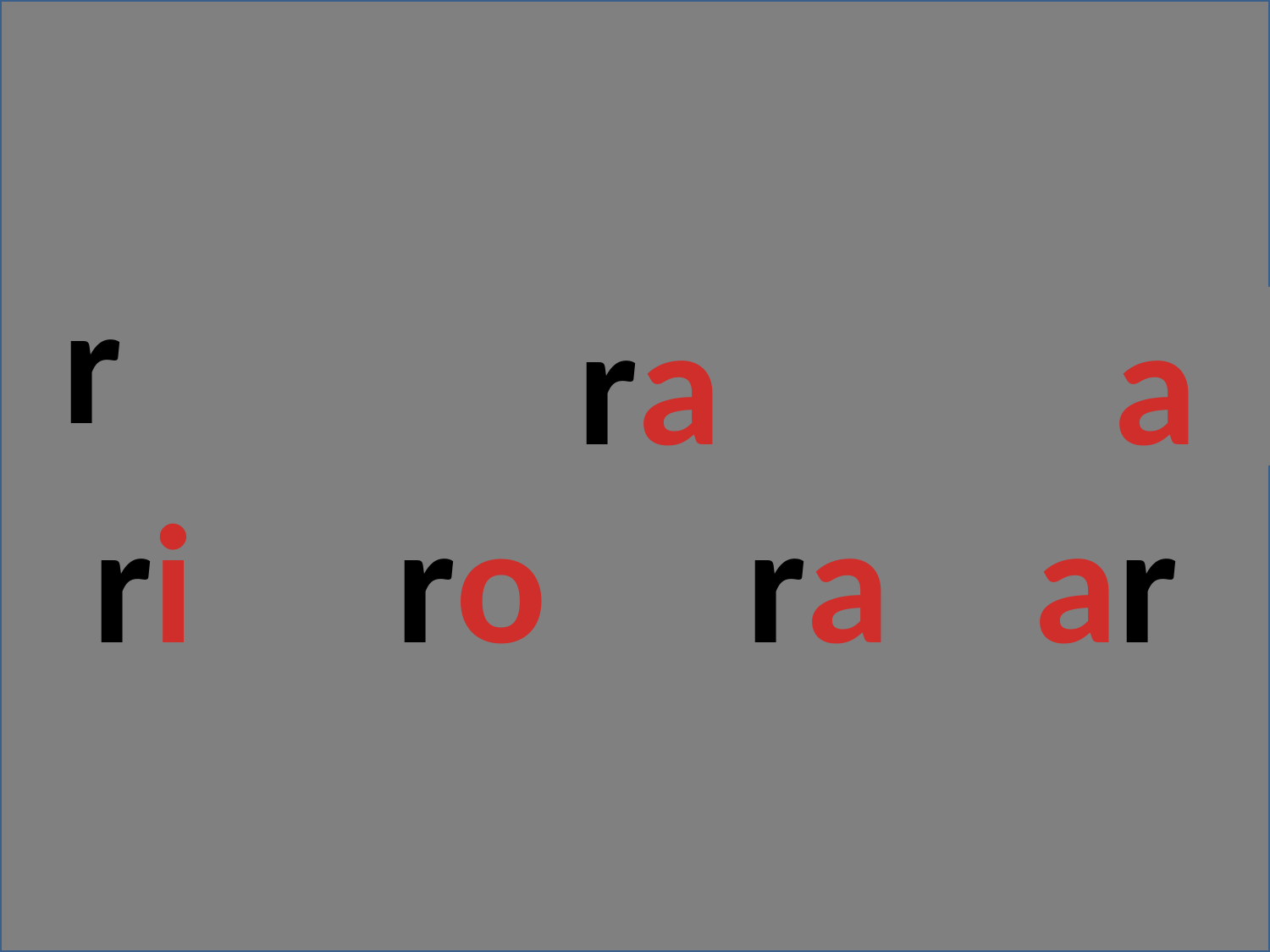

r
ra
a
ri
ro
ra
ar